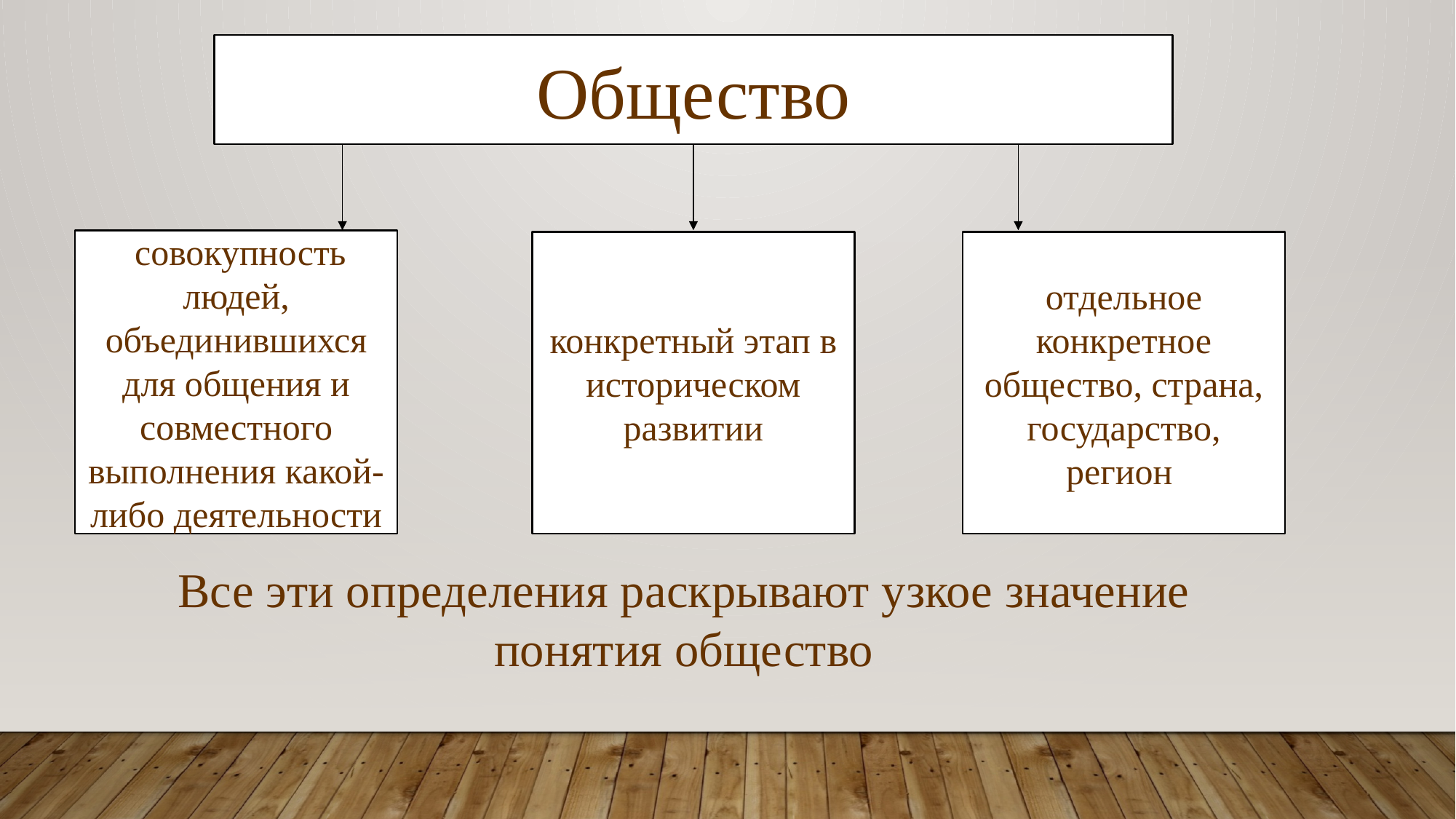

Общество
 совокупность людей, объединившихся для общения и совместного выполнения какой-либо деятельности
конкретный этап в историческом развитии
отдельное конкретное общество, страна, государство, регион
Все эти определения раскрывают узкое значение понятия общество